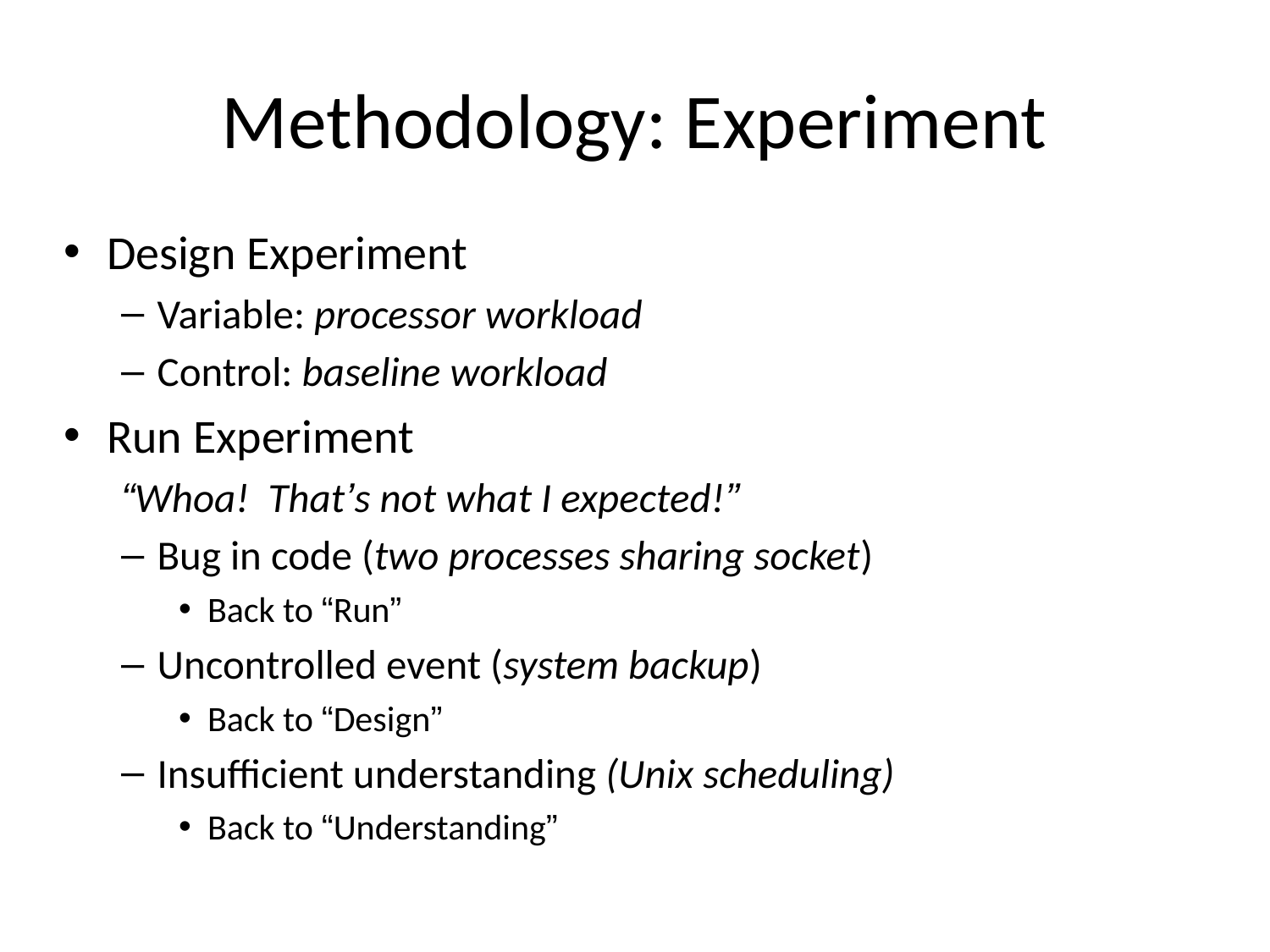

# Methodology: Experiment
Design Experiment
Variable: processor workload
Control: baseline workload
Run Experiment
“Whoa!  That’s not what I expected!”
Bug in code (two processes sharing socket)
Back to “Run”
Uncontrolled event (system backup)
Back to “Design”
Insufficient understanding (Unix scheduling)
Back to “Understanding”